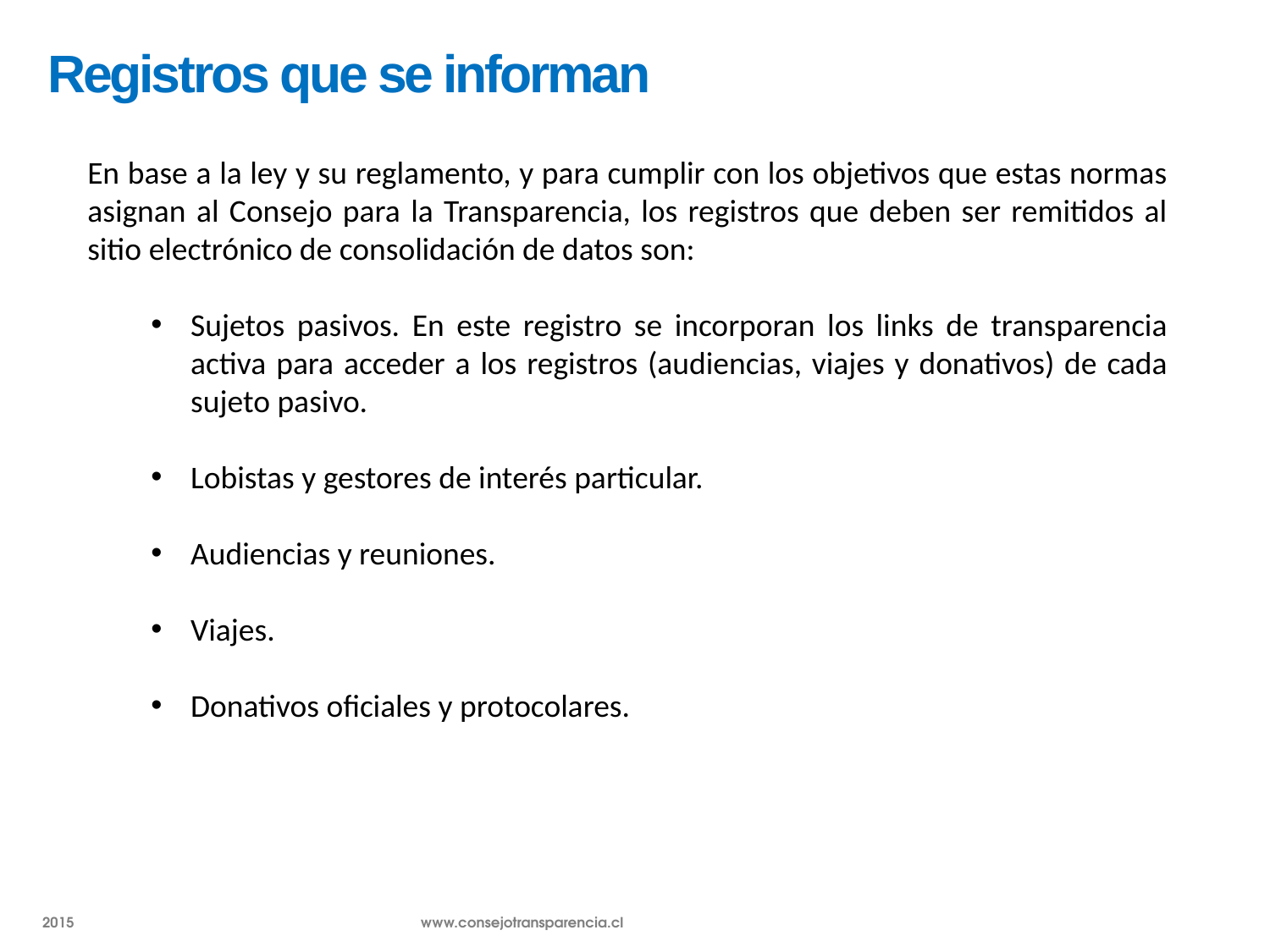

Registros que se informan
En base a la ley y su reglamento, y para cumplir con los objetivos que estas normas asignan al Consejo para la Transparencia, los registros que deben ser remitidos al sitio electrónico de consolidación de datos son:

Sujetos pasivos. En este registro se incorporan los links de transparencia activa para acceder a los registros (audiencias, viajes y donativos) de cada sujeto pasivo.

Lobistas y gestores de interés particular.

Audiencias y reuniones.

Viajes.

Donativos oficiales y protocolares.
2015 		                               www.consejotransparencia.cl